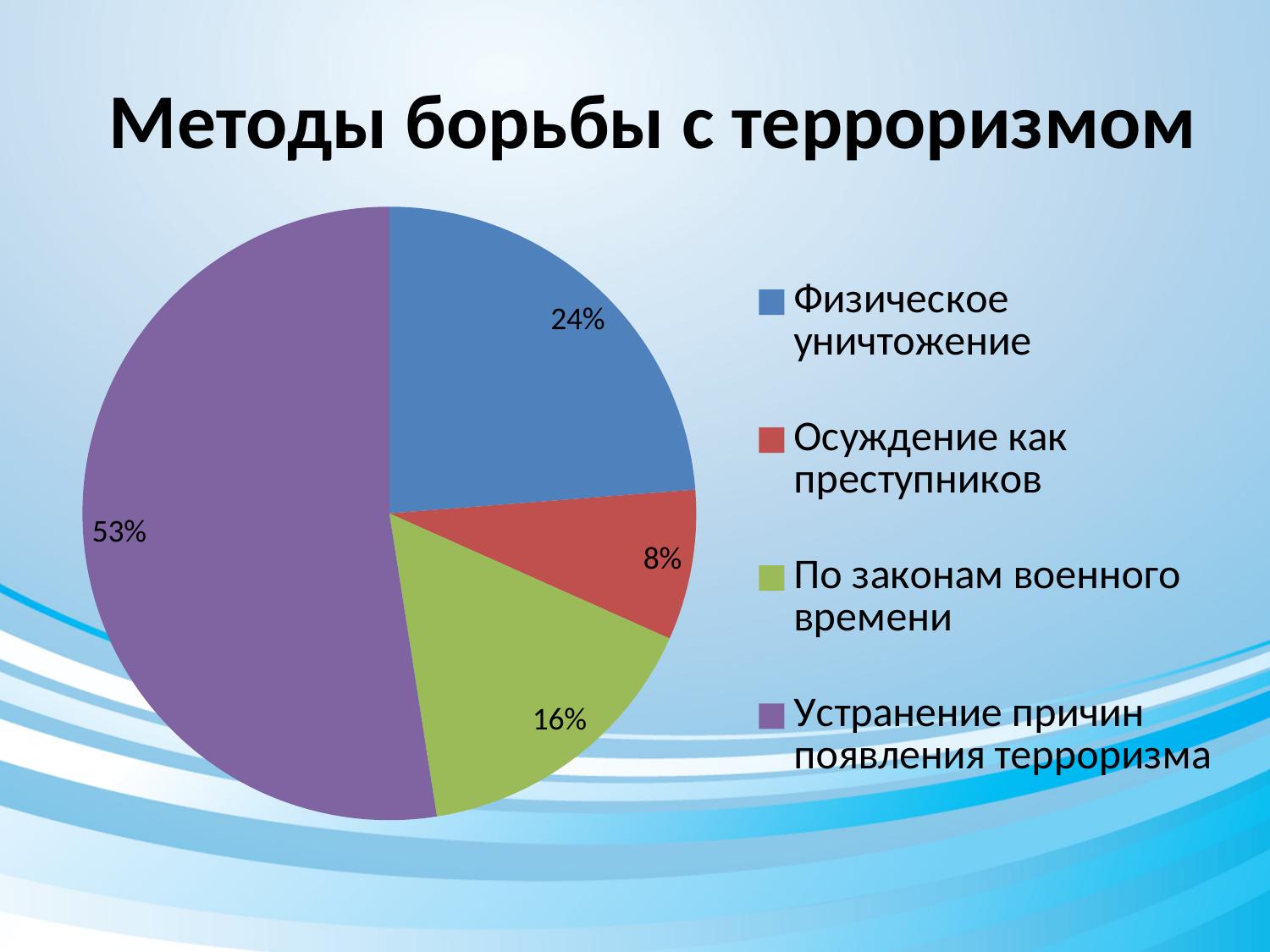

# Методы борьбы с терроризмом

### Chart

| Category | Продажи |
|---|---|
| Физическое уничтожение | 0.2400000000000002 |
| Осуждение как преступников | 0.08000000000000004 |
| По законам военного времени | 0.16 |
| Устранение причин появления терроризма | 0.53 |